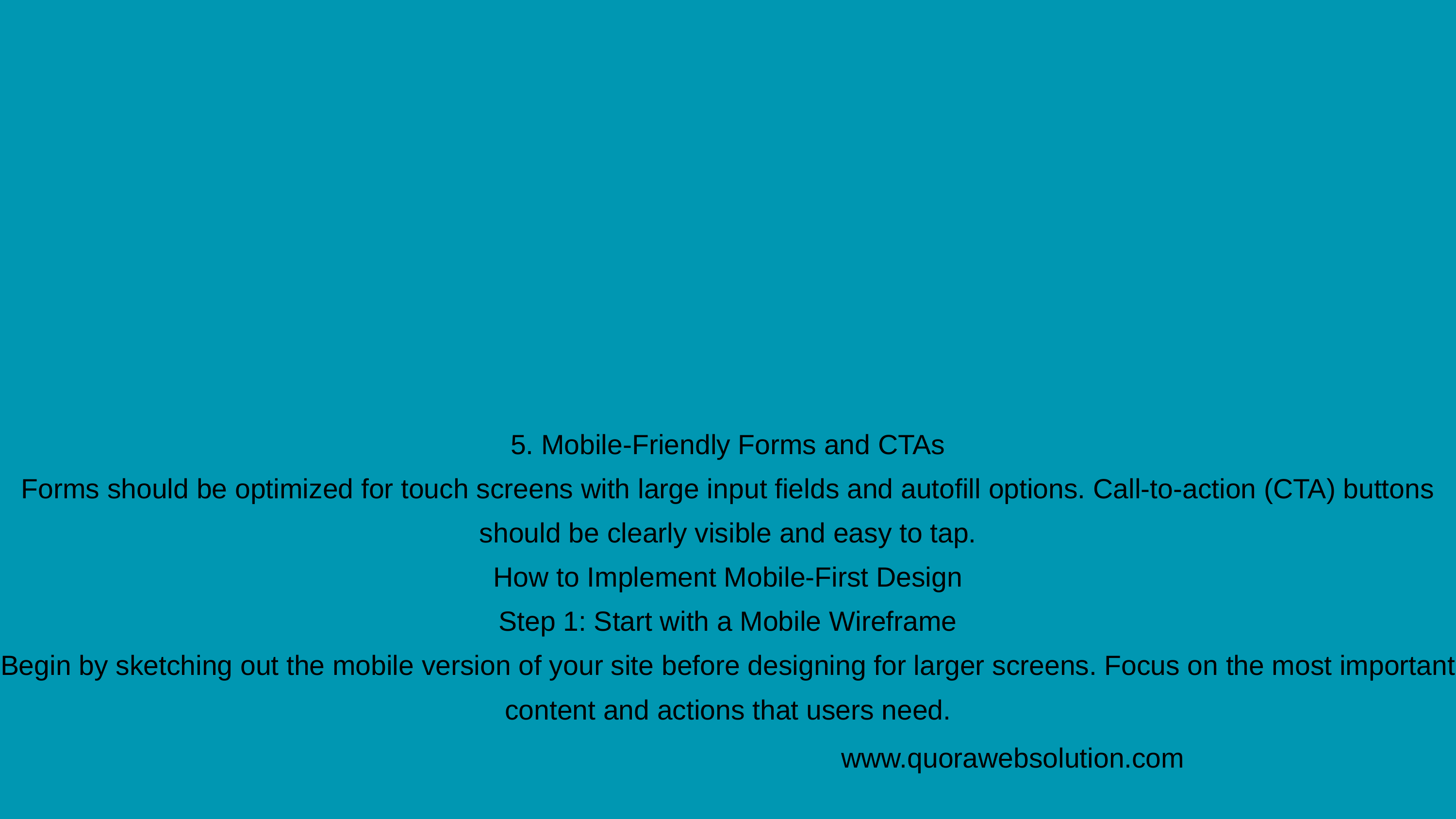

5. Mobile-Friendly Forms and CTAs
Forms should be optimized for touch screens with large input fields and autofill options. Call-to-action (CTA) buttons should be clearly visible and easy to tap.
How to Implement Mobile-First Design
Step 1: Start with a Mobile Wireframe
Begin by sketching out the mobile version of your site before designing for larger screens. Focus on the most important content and actions that users need.
www.quorawebsolution.com